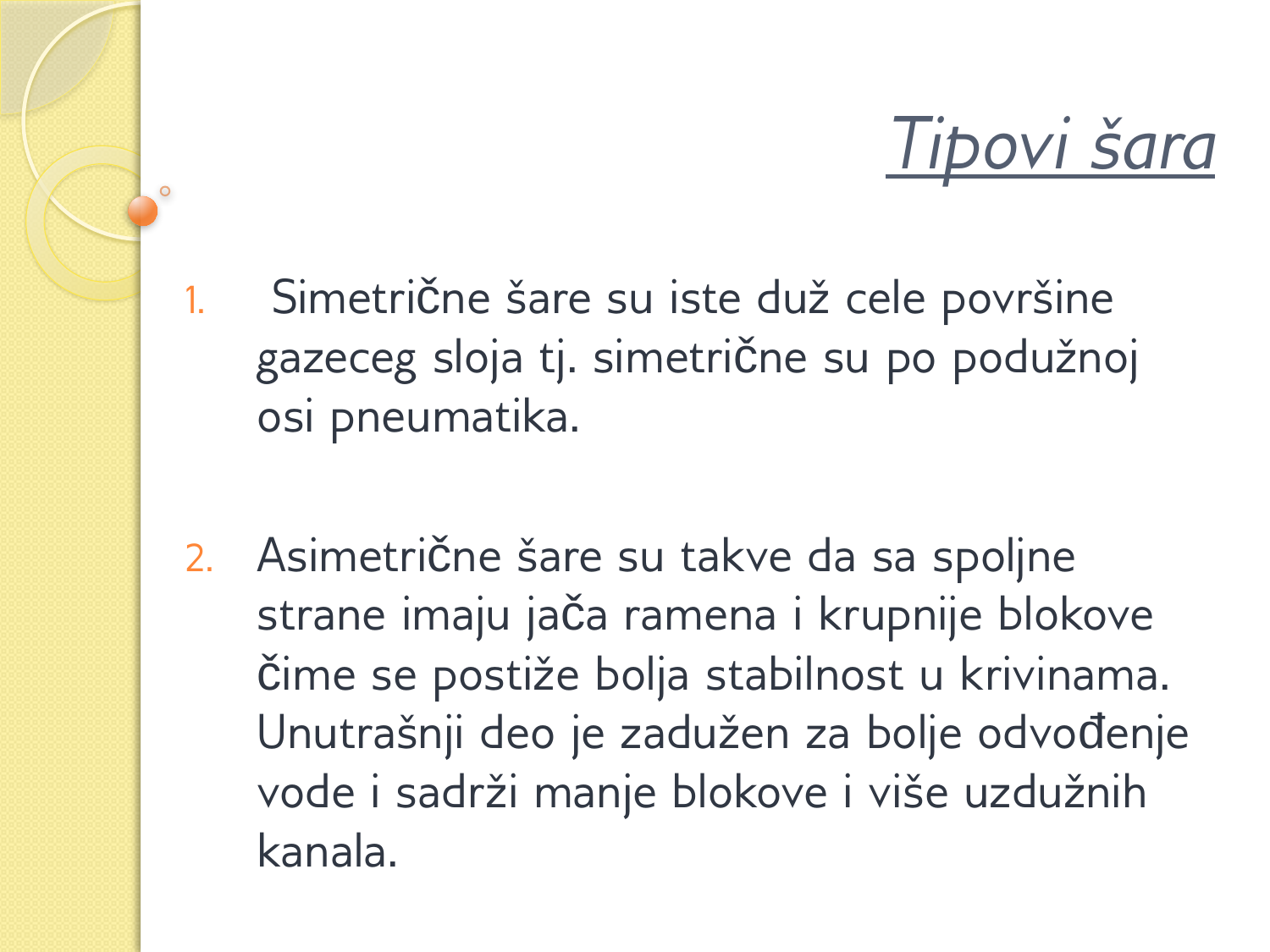

# Tipovi šara
 Simetrične šare su iste duž cele površine gazeceg sloja tj. simetrične su po podužnoj osi pneumatika.

Asimetrične šare su takve da sa spoljne strane imaju jača ramena i krupnije blokove čime se postiže bolja stabilnost u krivinama. Unutrašnji deo je zadužen za bolje odvođenje vode i sadrži manje blokove i više uzdužnih kanala.